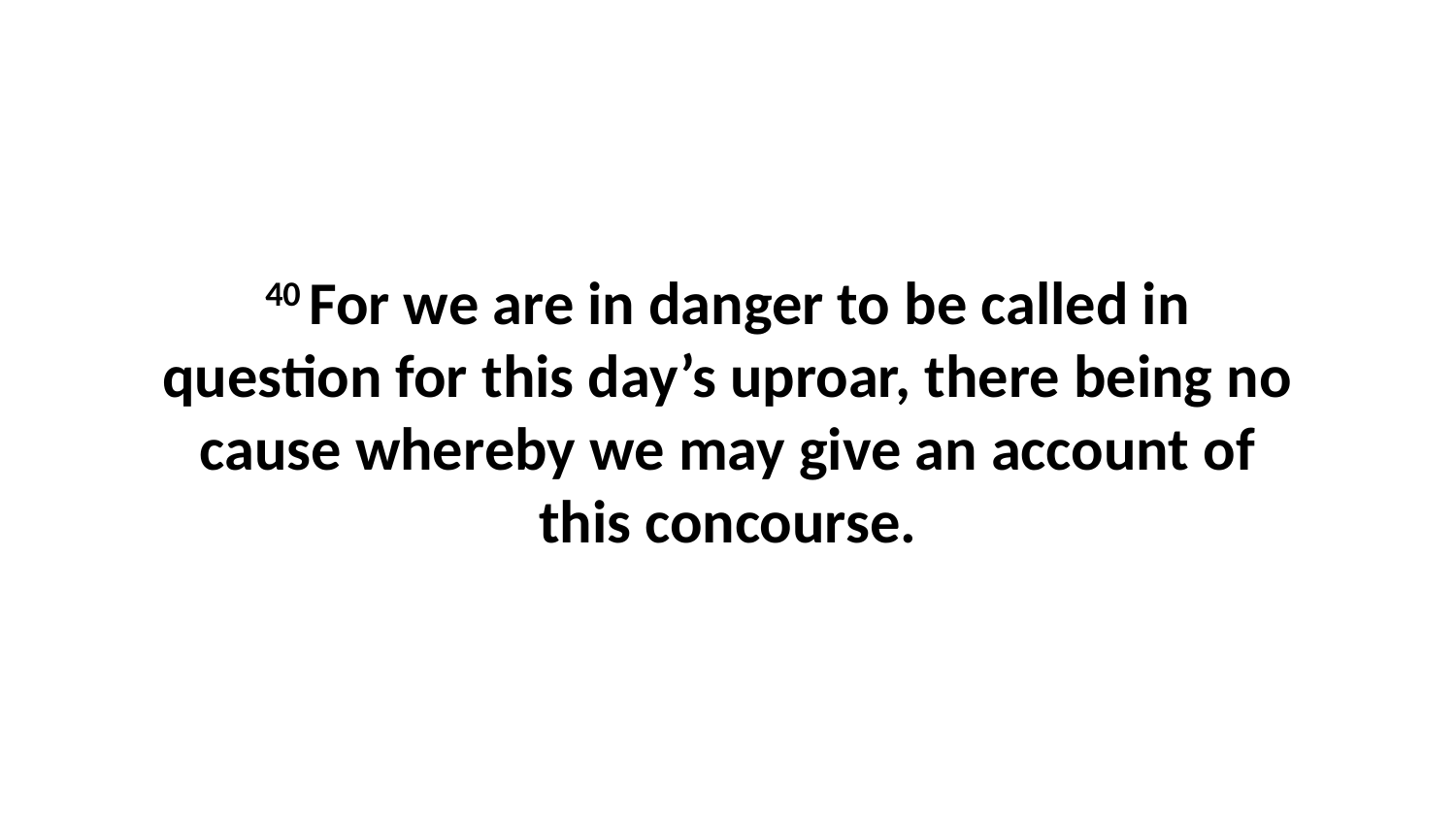

40 For we are in danger to be called in question for this day’s uproar, there being no cause whereby we may give an account of this concourse.